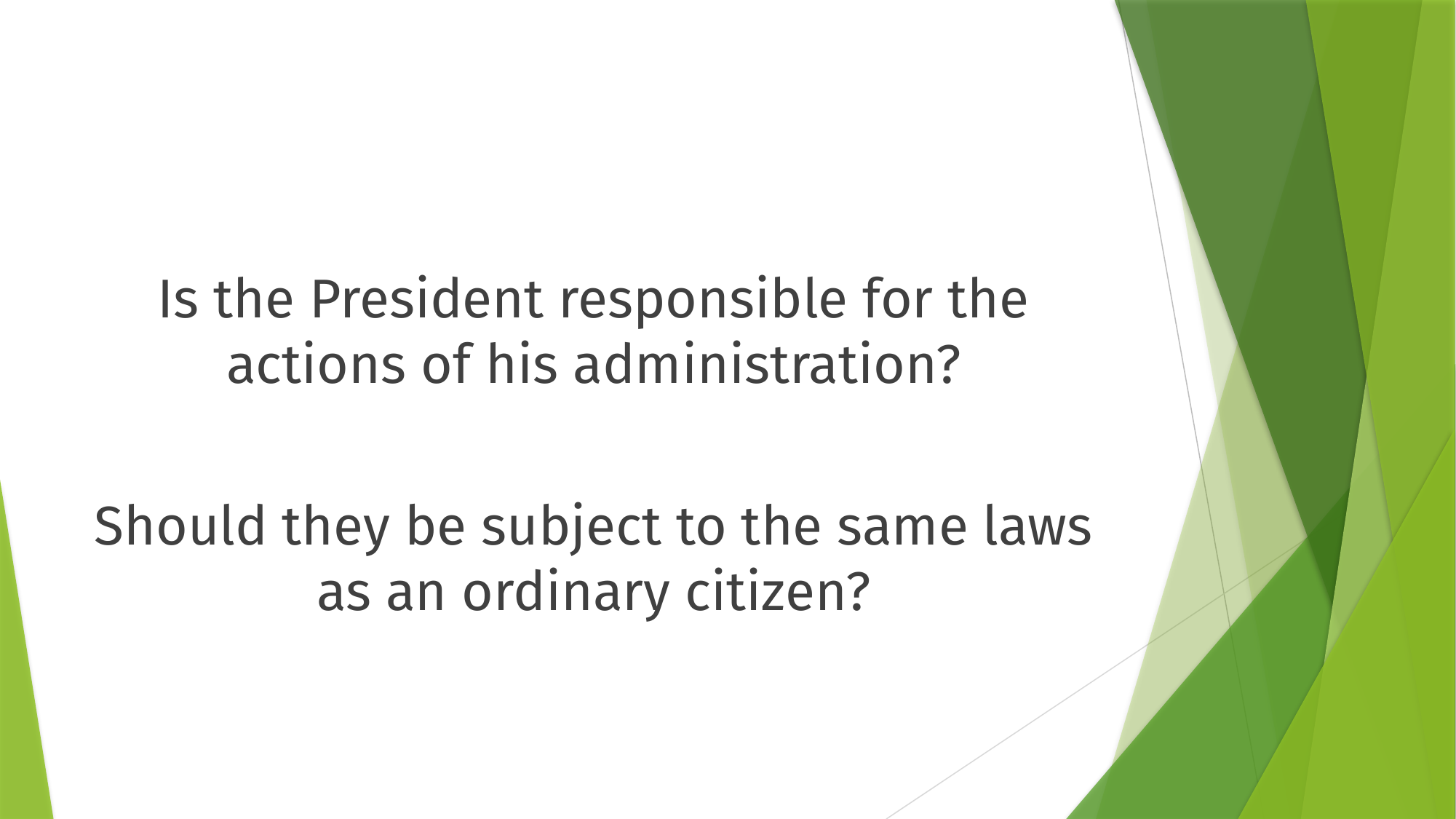

#
Is the President responsible for the actions of his administration?

Should they be subject to the same laws as an ordinary citizen?